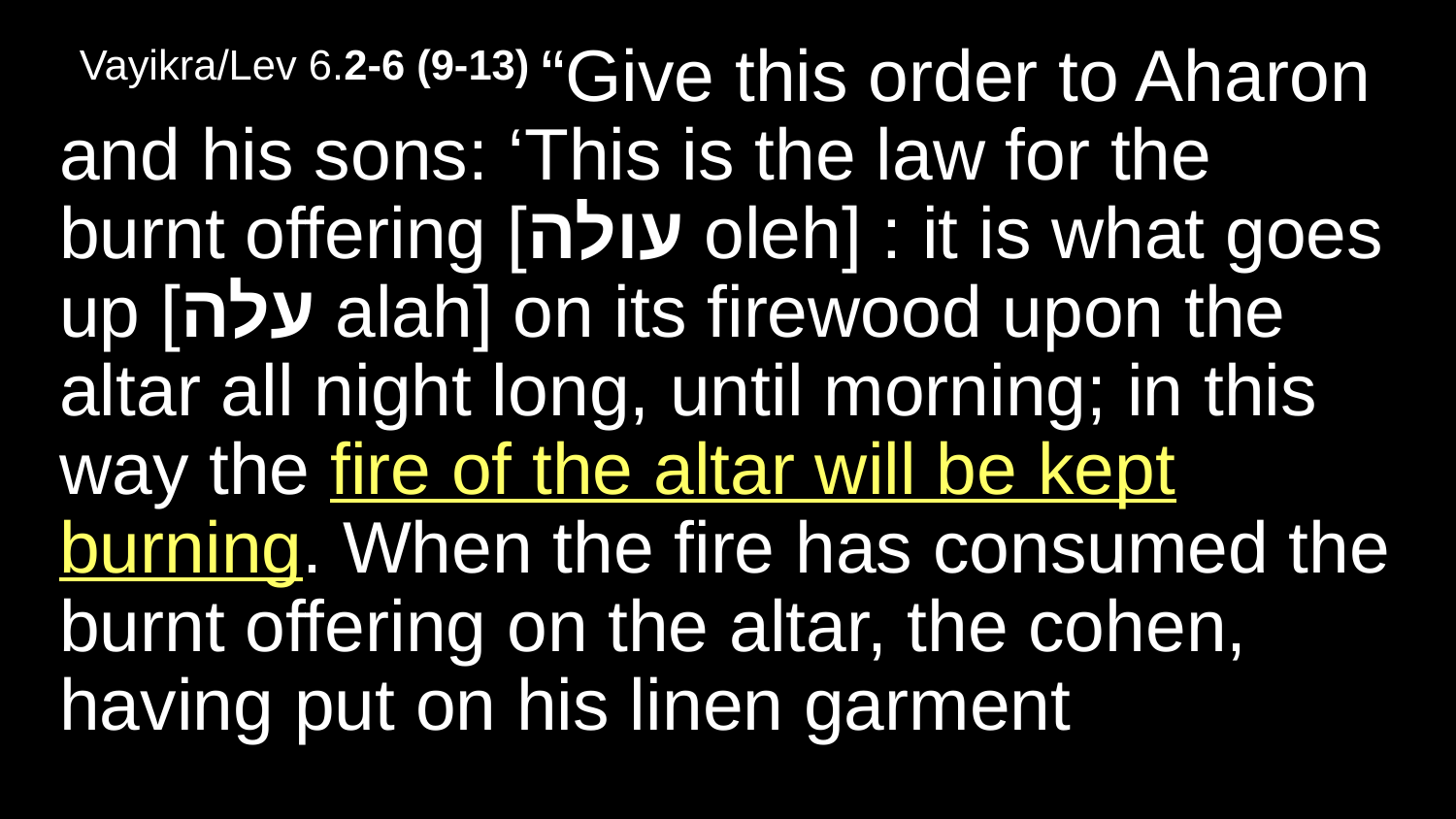

Vayikra/Lev 6.2-6 (9-13) “Give this order to Aharon and his sons: ‘This is the law for the burnt offering [עולה oleh] : it is what goes up [עלה alah] on its firewood upon the altar all night long, until morning; in this way the fire of the altar will be kept burning. When the fire has consumed the burnt offering on the altar, the cohen, having put on his linen garment